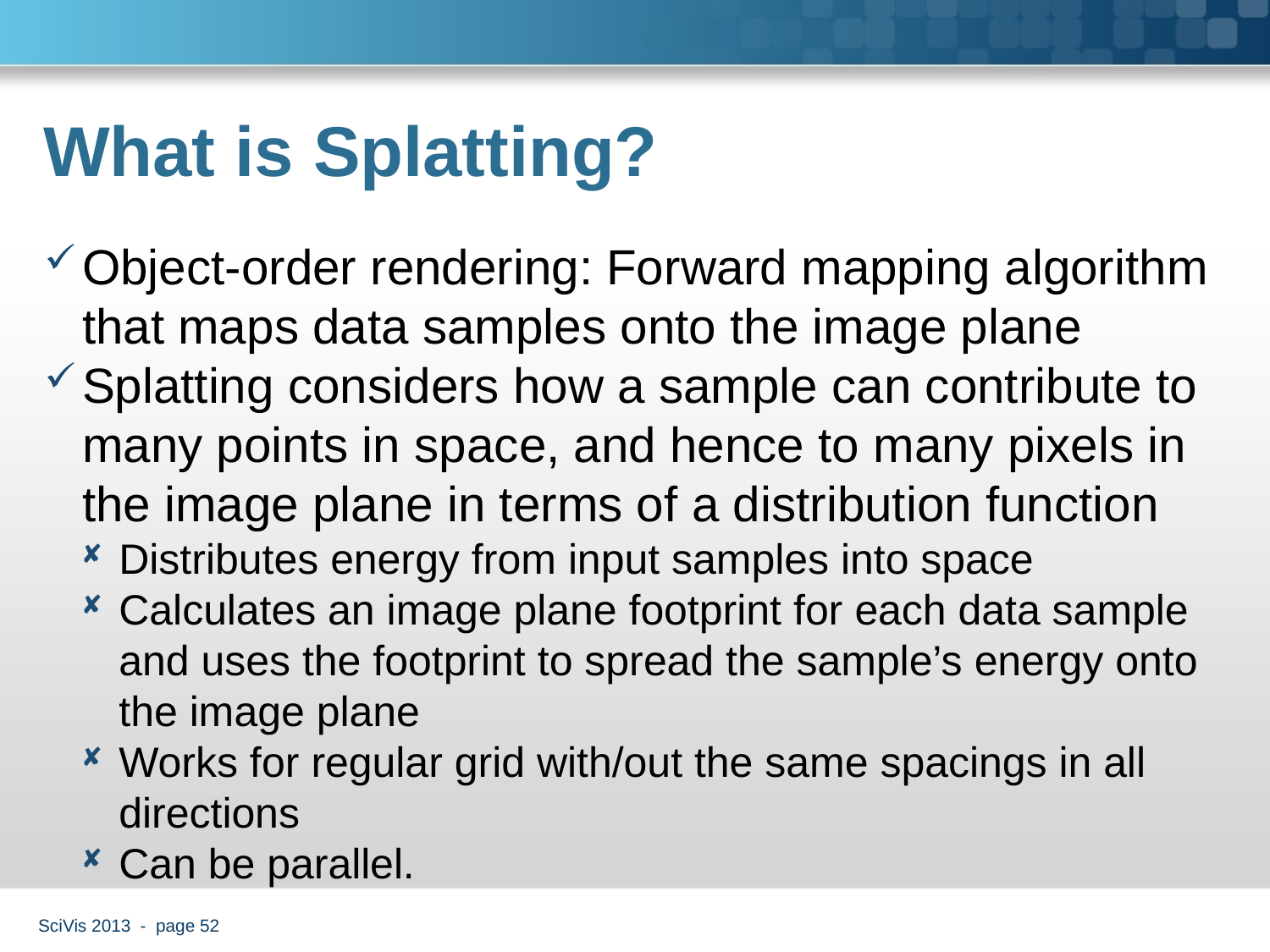

# What is Splatting?
Object-order rendering: Forward mapping algorithm that maps data samples onto the image plane
Splatting considers how a sample can contribute to many points in space, and hence to many pixels in the image plane in terms of a distribution function
Distributes energy from input samples into space
Calculates an image plane footprint for each data sample and uses the footprint to spread the sample’s energy onto the image plane
Works for regular grid with/out the same spacings in all directions
Can be parallel.
SciVis 2013  -  page 52